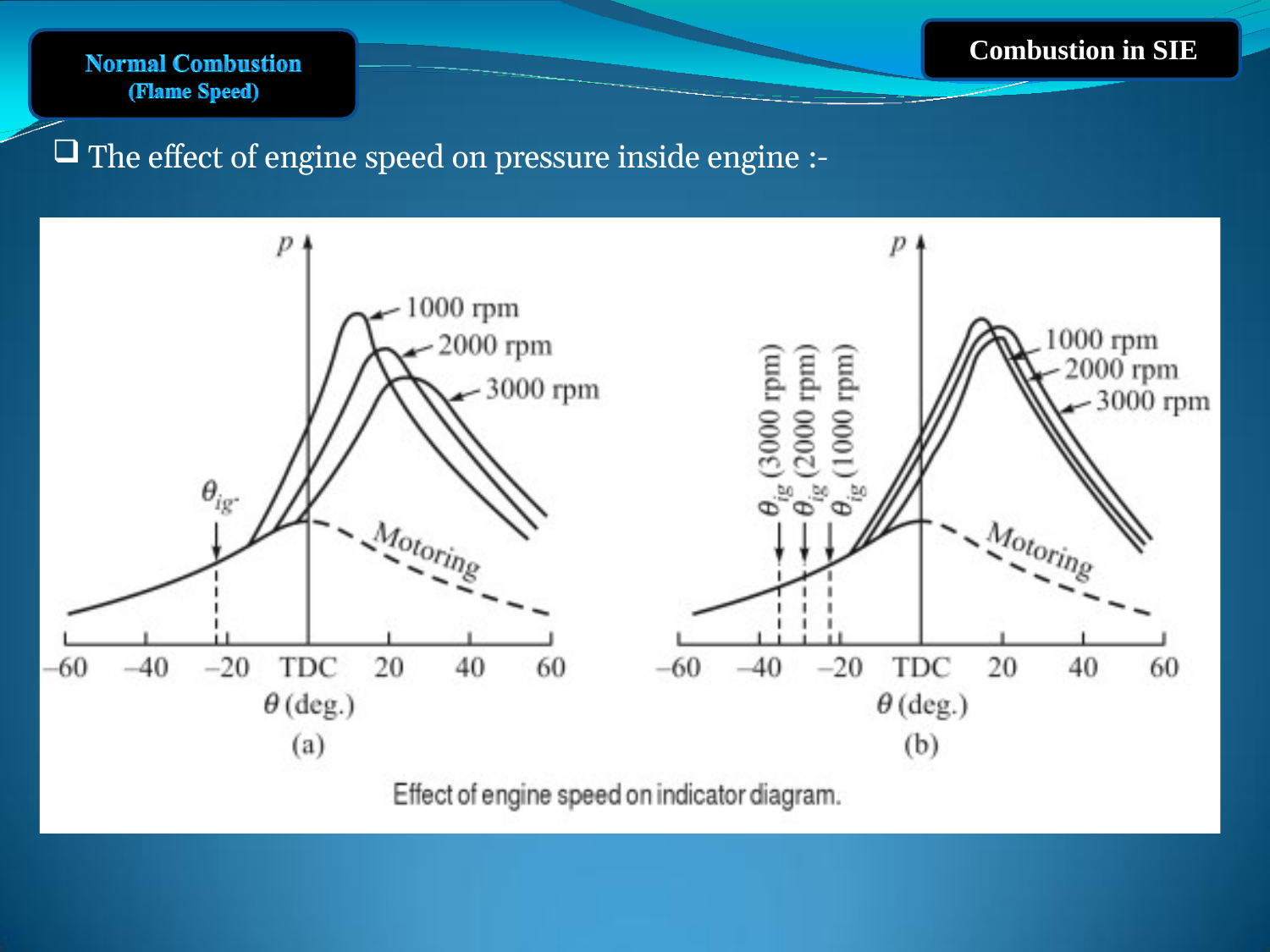

Combustion in SIE

The effect of engine speed on pressure inside engine :-